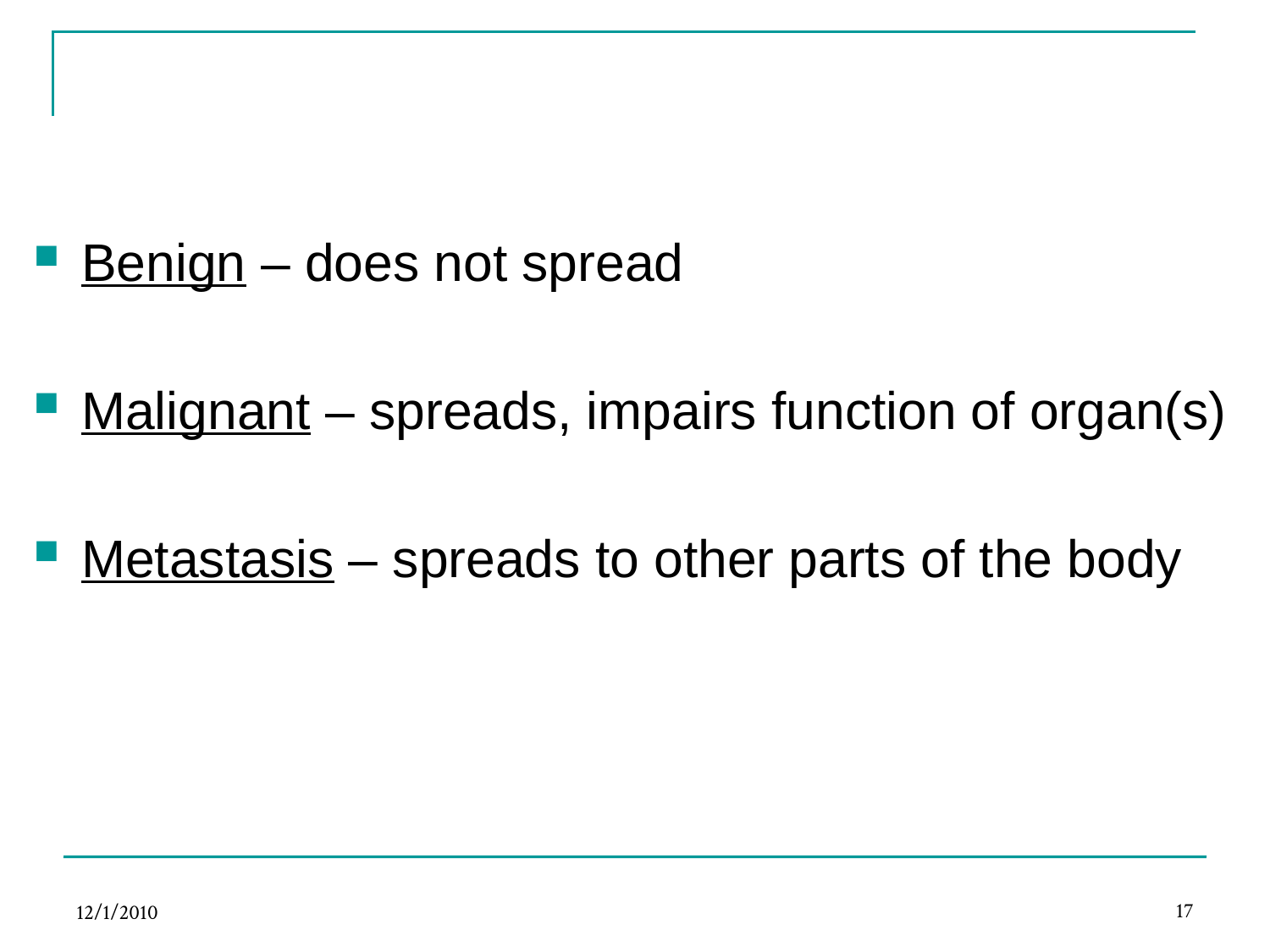

Benign – does not spread

Malignant – spreads, impairs function of organ(s)

Metastasis – spreads to other parts of the body

12/1/2010
17